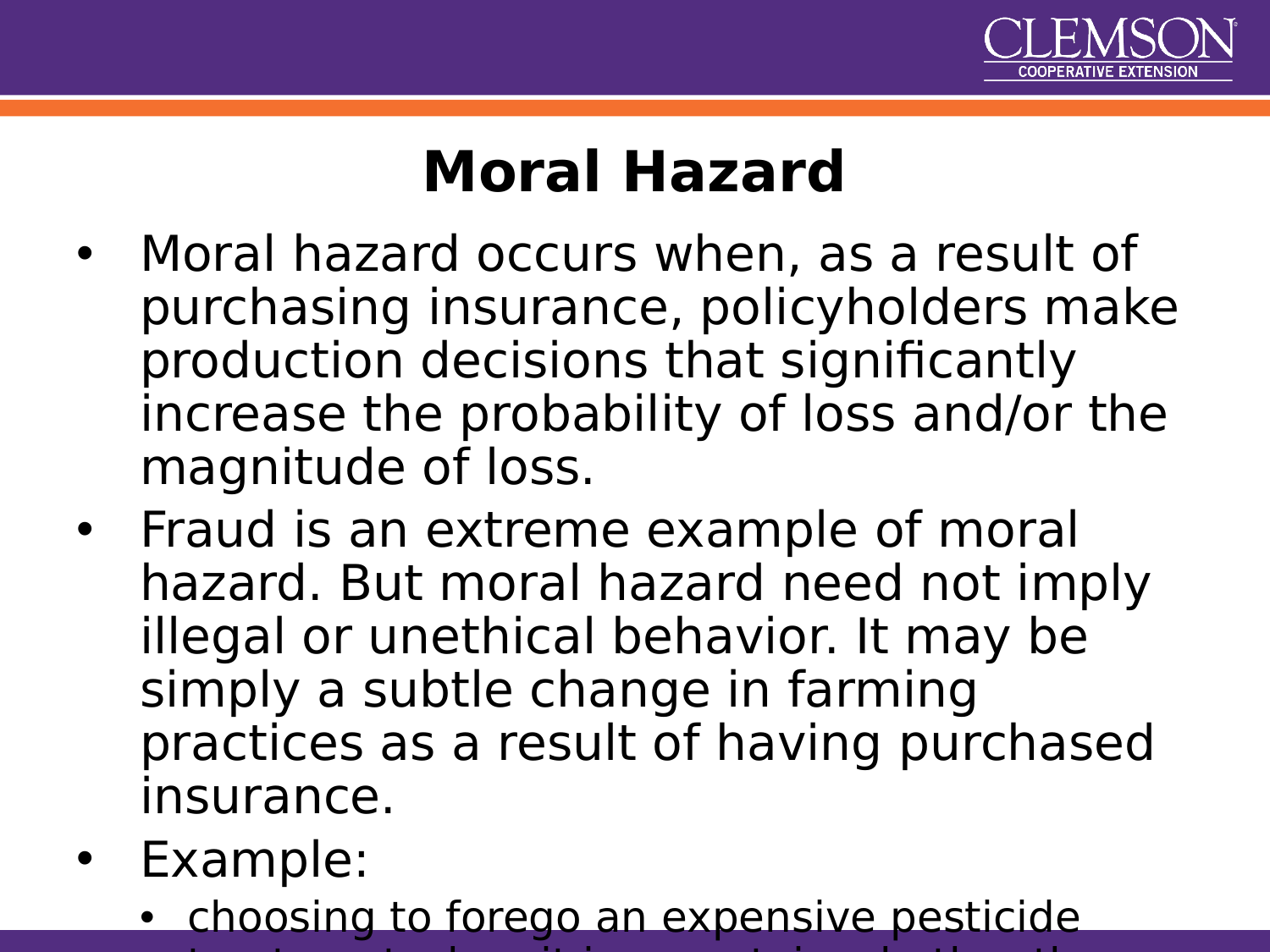

# Moral Hazard
Moral hazard occurs when, as a result of purchasing insurance, policyholders make production decisions that significantly increase the probability of loss and/or the magnitude of loss.
Fraud is an extreme example of moral hazard. But moral hazard need not imply illegal or unethical behavior. It may be simply a subtle change in farming practices as a result of having purchased insurance.
Example:
choosing to forego an expensive pesticide treatment when it is uncertain whether the pest will pose a problem during the current growing season.